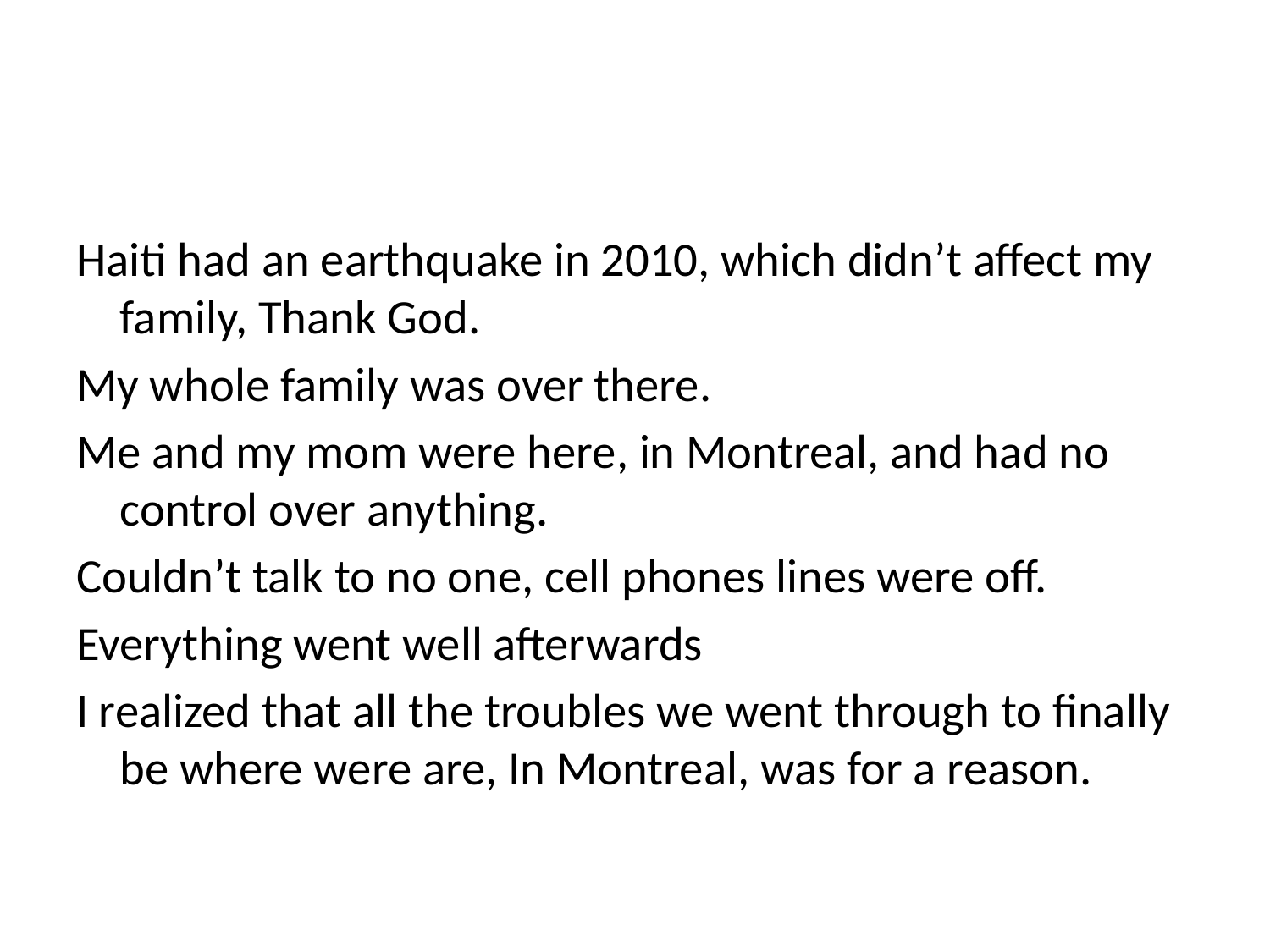

#
Haiti had an earthquake in 2010, which didn’t affect my family, Thank God.
My whole family was over there.
Me and my mom were here, in Montreal, and had no control over anything.
Couldn’t talk to no one, cell phones lines were off.
Everything went well afterwards
I realized that all the troubles we went through to finally be where were are, In Montreal, was for a reason.